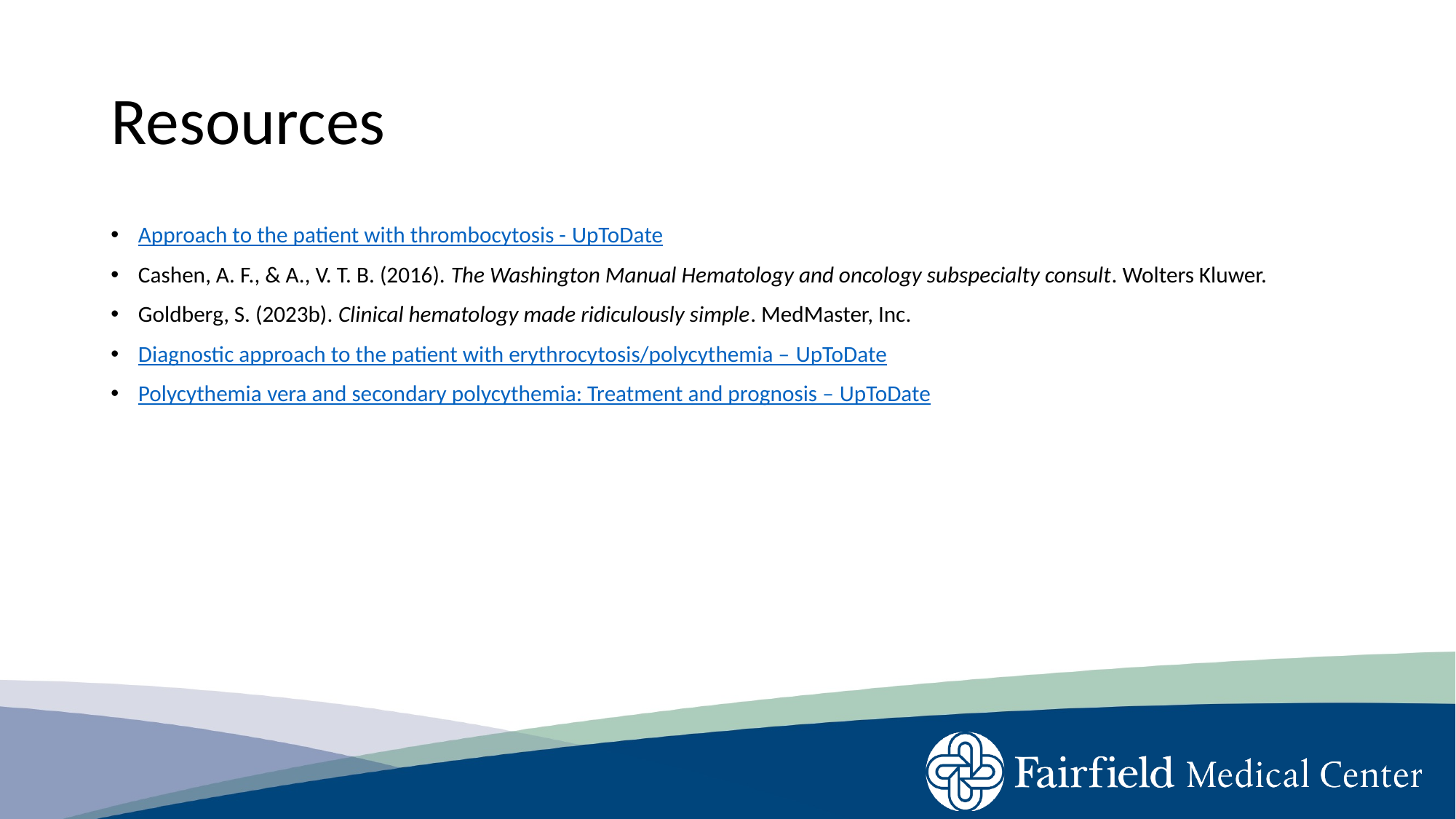

# Resources
Approach to the patient with thrombocytosis - UpToDate
Cashen, A. F., & A., V. T. B. (2016). The Washington Manual Hematology and oncology subspecialty consult. Wolters Kluwer.
Goldberg, S. (2023b). Clinical hematology made ridiculously simple. MedMaster, Inc.
Diagnostic approach to the patient with erythrocytosis/polycythemia – UpToDate
Polycythemia vera and secondary polycythemia: Treatment and prognosis – UpToDate